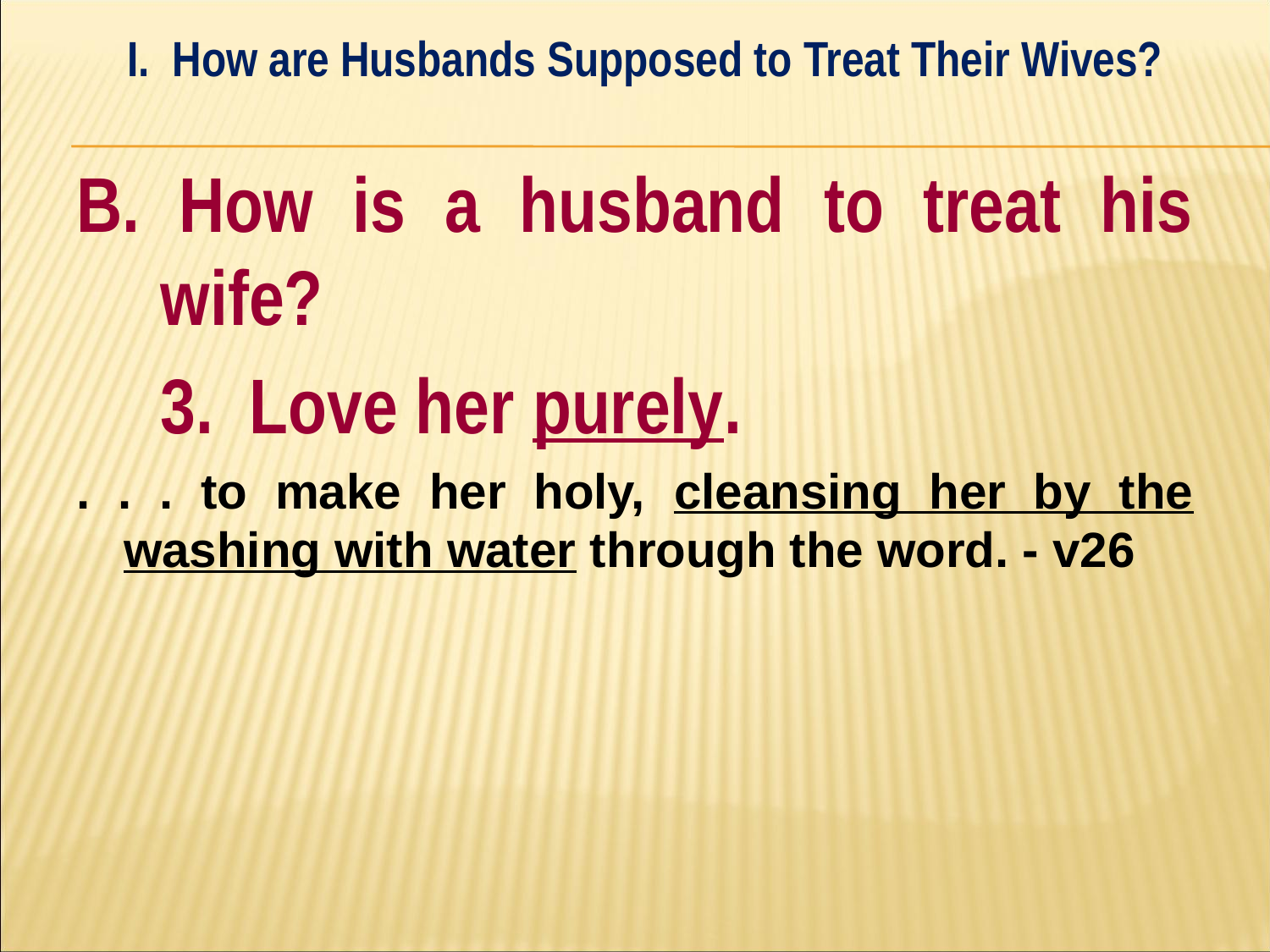

I.  How are Husbands Supposed to Treat Their Wives?
#
B. How is a husband to treat his wife?
	3.  Love her purely.
. . . to make her holy, cleansing her by the washing with water through the word. - v26